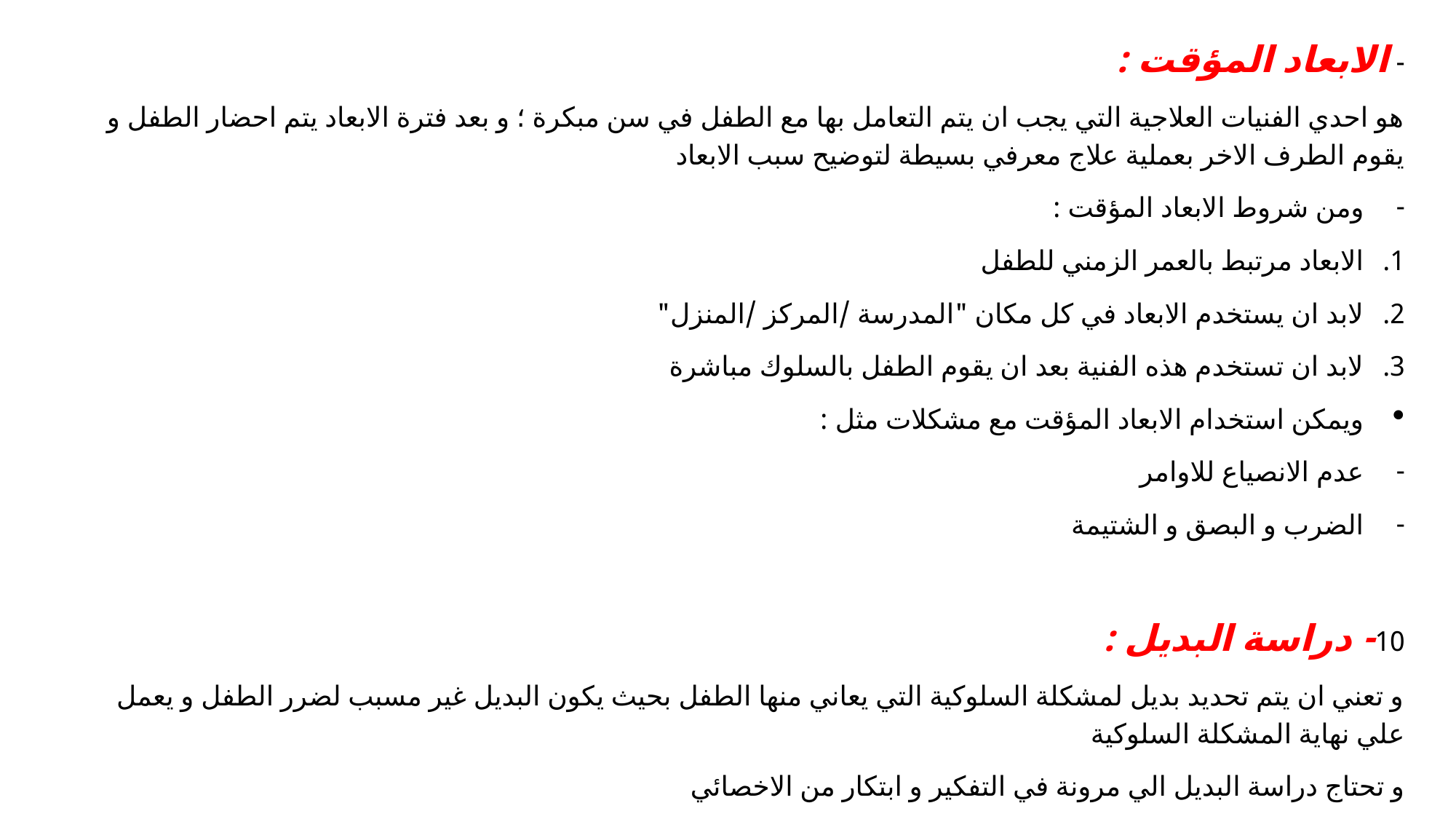

- الابعاد المؤقت :
هو احدي الفنيات العلاجية التي يجب ان يتم التعامل بها مع الطفل في سن مبكرة ؛ و بعد فترة الابعاد يتم احضار الطفل و يقوم الطرف الاخر بعملية علاج معرفي بسيطة لتوضيح سبب الابعاد
ومن شروط الابعاد المؤقت :
الابعاد مرتبط بالعمر الزمني للطفل
لابد ان يستخدم الابعاد في كل مكان "المدرسة /المركز /المنزل"
لابد ان تستخدم هذه الفنية بعد ان يقوم الطفل بالسلوك مباشرة
ويمكن استخدام الابعاد المؤقت مع مشكلات مثل :
عدم الانصياع للاوامر
الضرب و البصق و الشتيمة

10- دراسة البديل :
و تعني ان يتم تحديد بديل لمشكلة السلوكية التي يعاني منها الطفل بحيث يكون البديل غير مسبب لضرر الطفل و يعمل علي نهاية المشكلة السلوكية
و تحتاج دراسة البديل الي مرونة في التفكير و ابتكار من الاخصائي